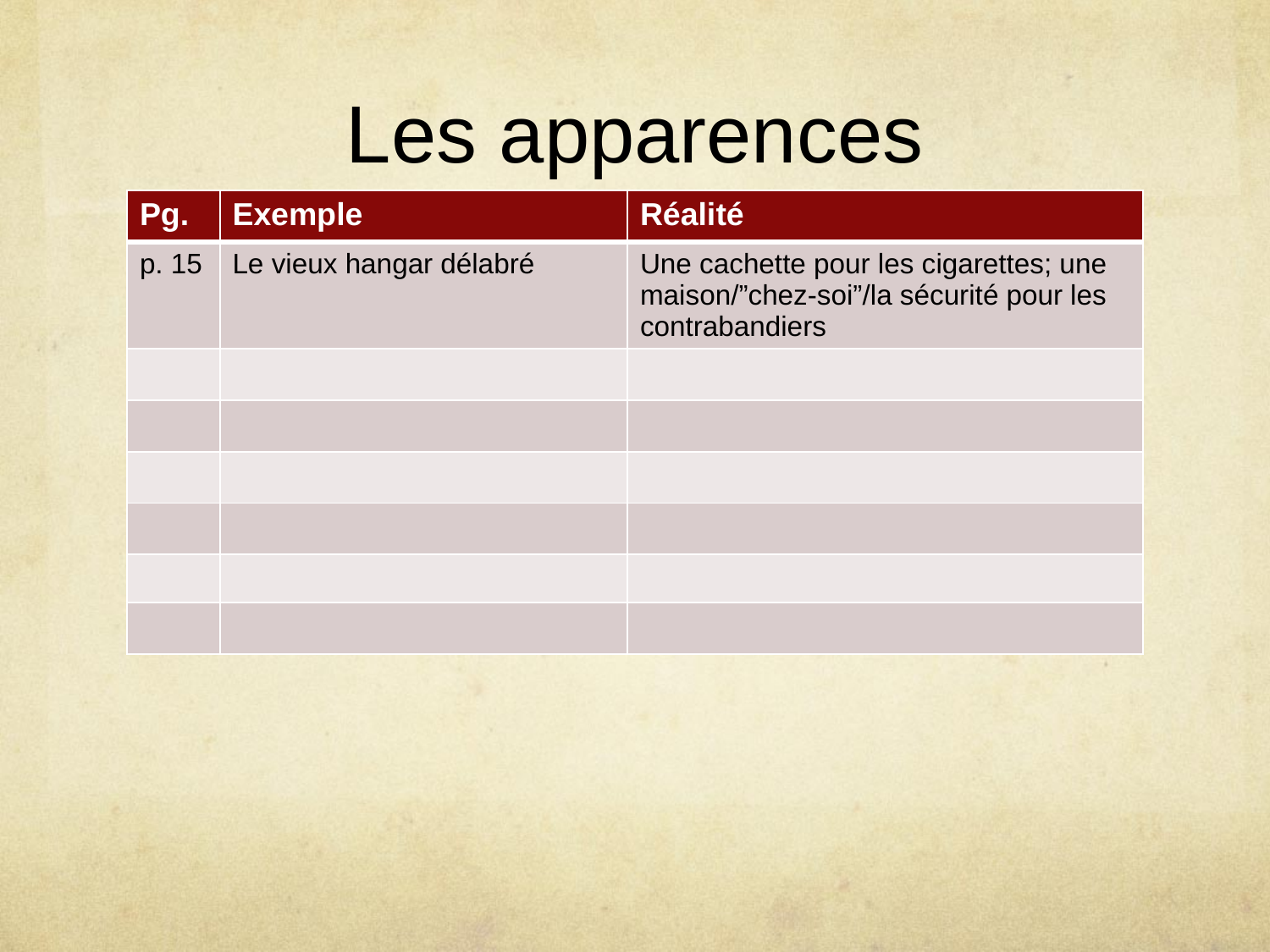

# Les apparences
| Pg. | Exemple | Réalité |
| --- | --- | --- |
| p. 15 | Le vieux hangar délabré | Une cachette pour les cigarettes; une maison/”chez-soi”/la sécurité pour les contrabandiers |
|  |  |  |
|  |  |  |
|  |  |  |
|  |  |  |
|  |  |  |
|  |  |  |